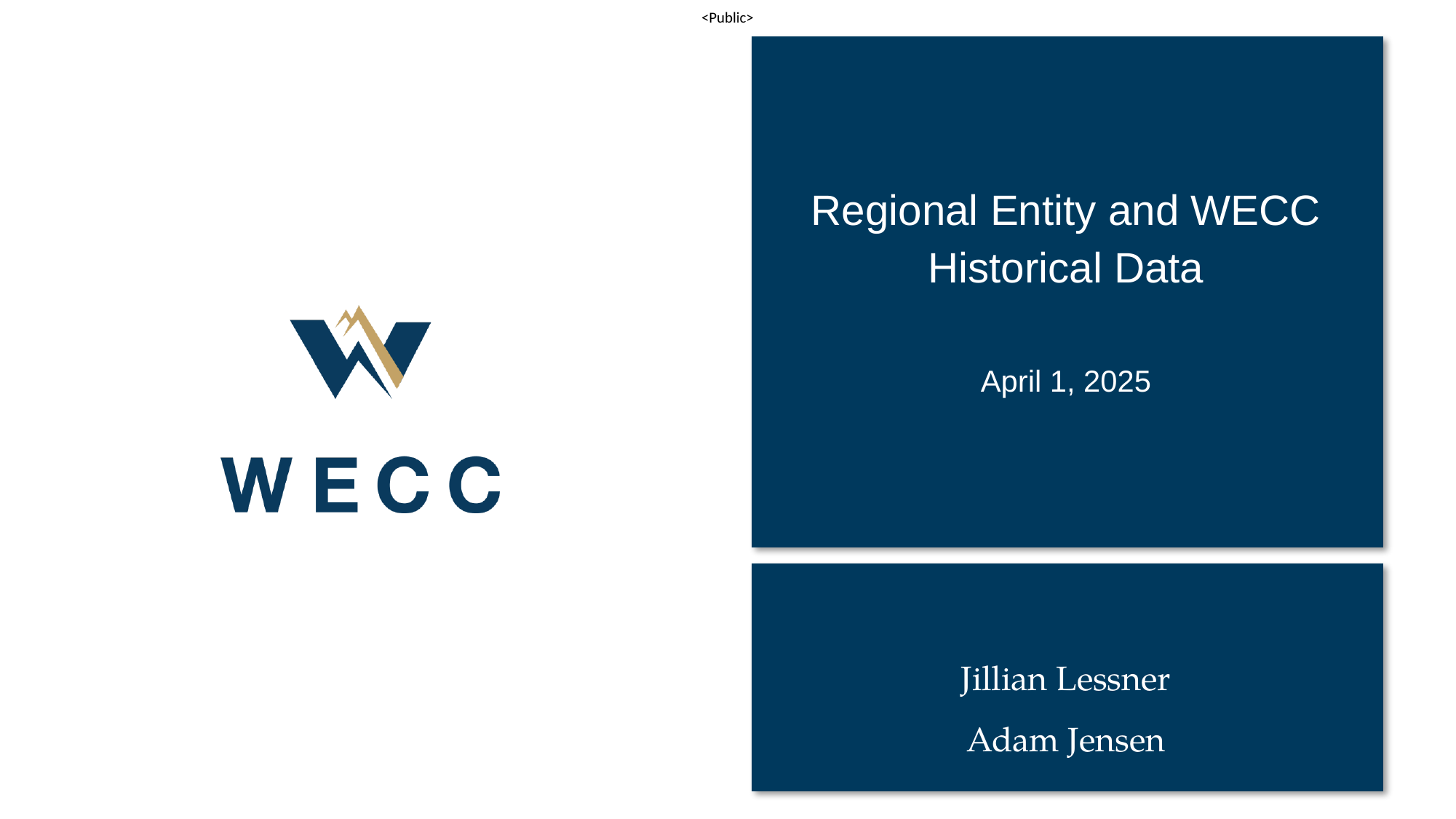

Regional Entity and WECC Historical Data
# April 1, 2025

Jillian Lessner
Adam Jensen